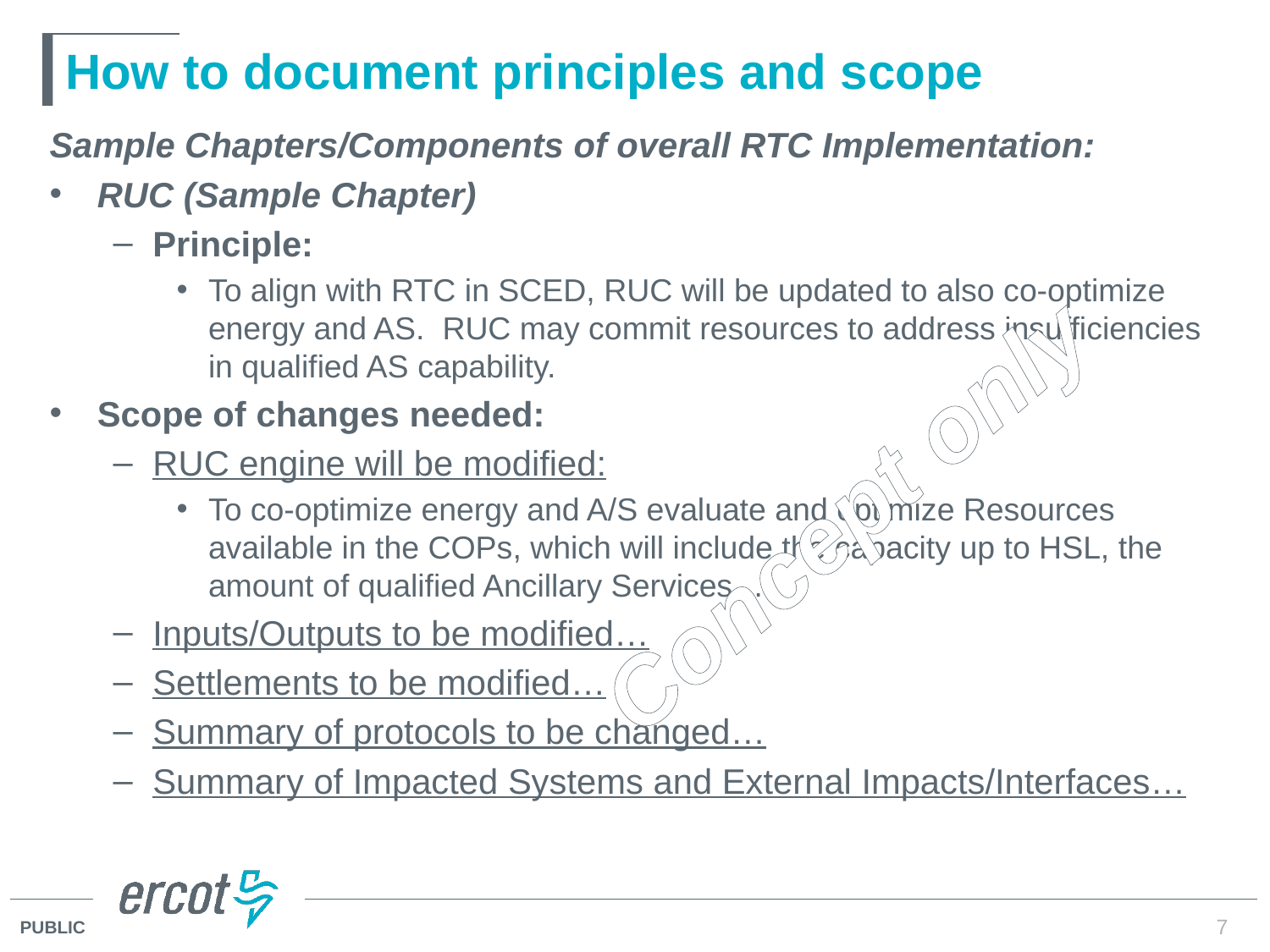

# How to document principles and scope
Sample Chapters/Components of overall RTC Implementation:
RUC (Sample Chapter)
Principle:
To align with RTC in SCED, RUC will be updated to also co-optimize energy and AS.  RUC may commit resources to address insufficiencies in qualified AS capability.
Scope of changes needed:
RUC engine will be modified:
To co-optimize energy and A/S evaluate and optimize Resources available in the COPs, which will include the capacity up to HSL, the amount of qualified Ancillary Services….
Inputs/Outputs to be modified…
Settlements to be modified…
Summary of protocols to be changed…
Summary of Impacted Systems and External Impacts/Interfaces…

Concept only
7